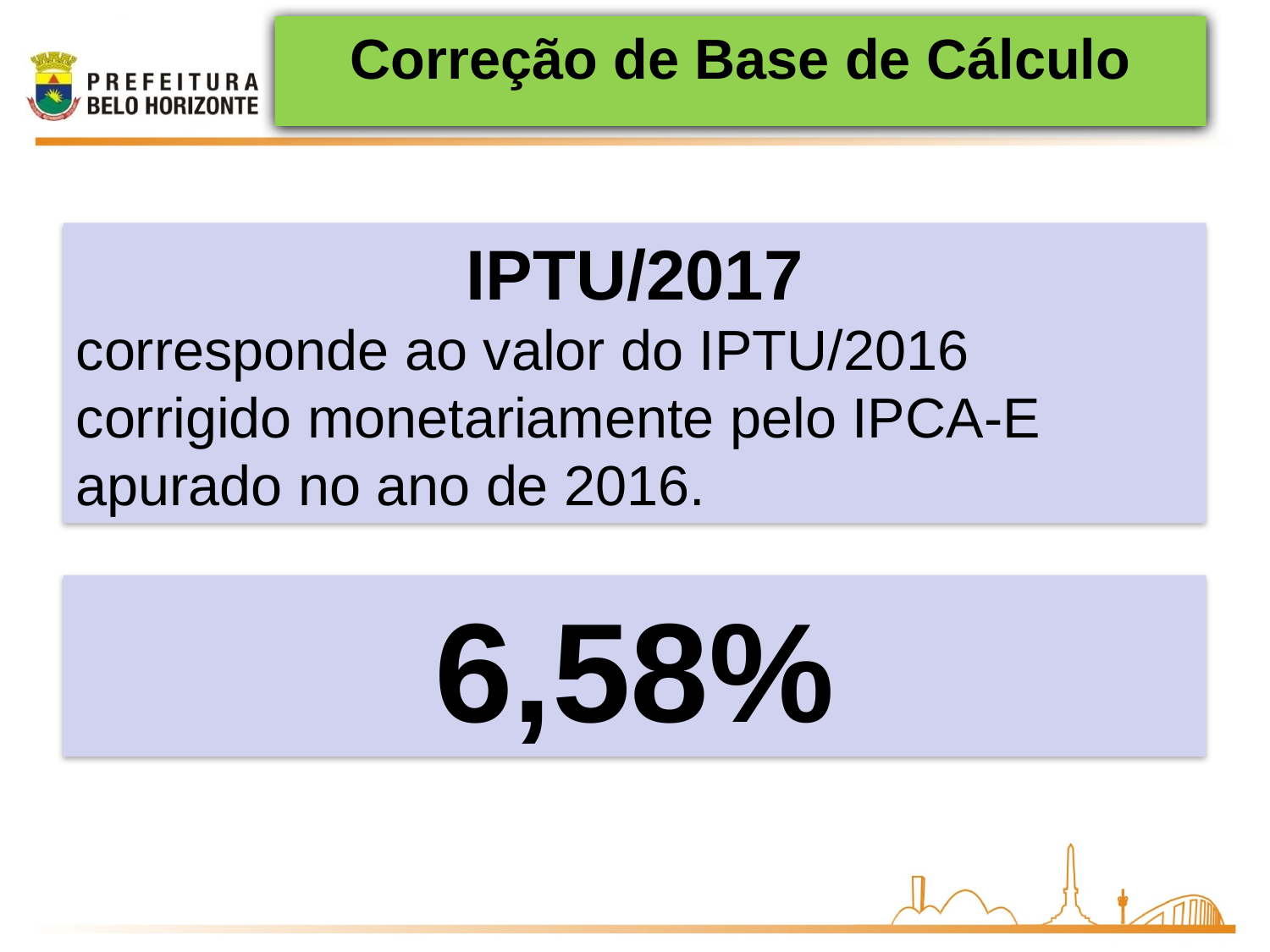

Correção de Base de Cálculo
IPTU/2017
corresponde ao valor do IPTU/2016 corrigido monetariamente pelo IPCA-E apurado no ano de 2016.
6,58%